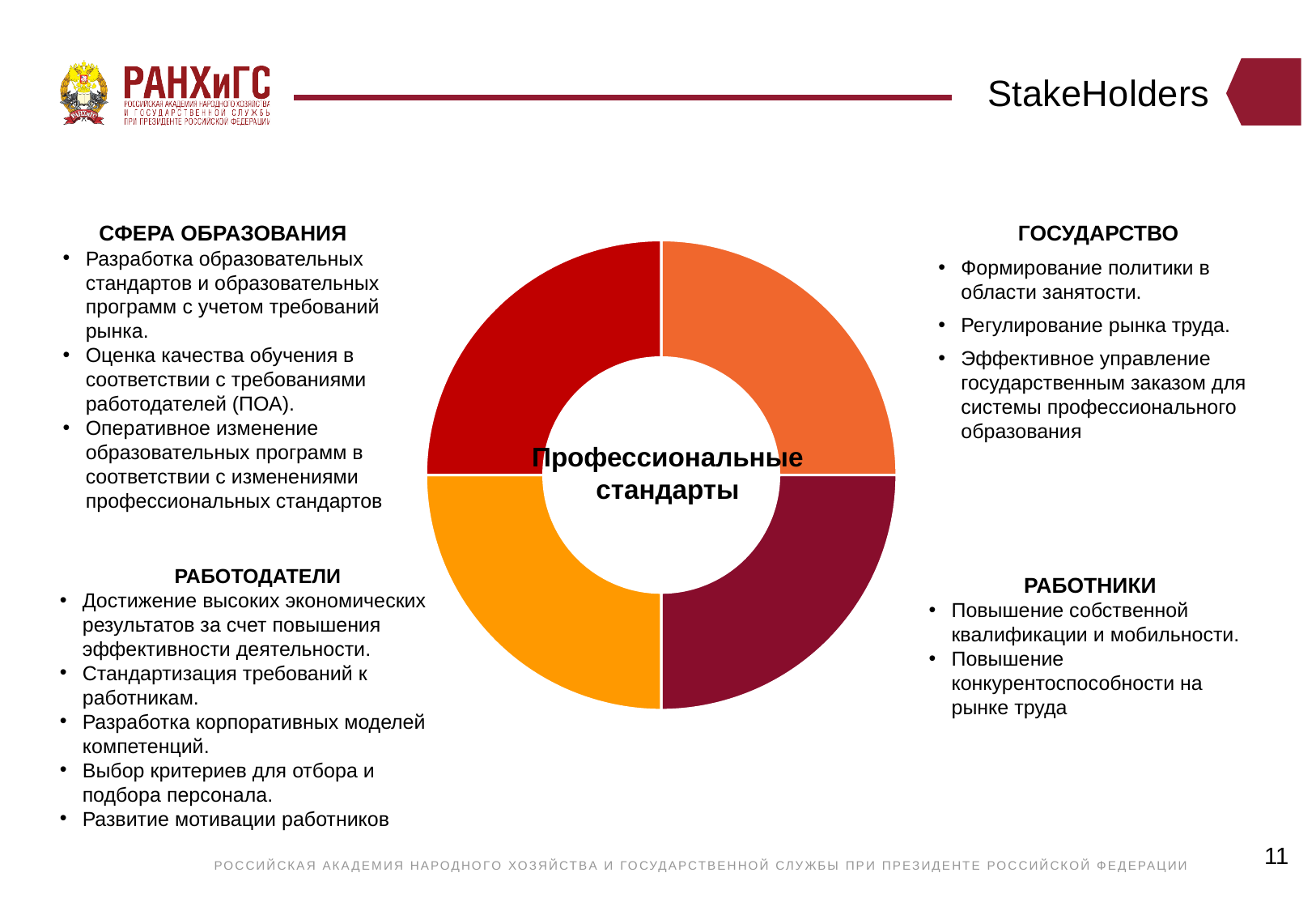

# StakeHolders

### Chart

| Category | Столбец1 |
|---|---|
| Университет | 25.0 |
| Национальная школа государственного управления | 25.0 |
| Бизнес-школа | 25.0 |
| Экспертно-консультационный и научно-исследовательский центр | 25.0 |
СФЕРА ОБРАЗОВАНИЯ
Разработка образовательных стандартов и образовательных программ с учетом требований рынка.
Оценка качества обучения в соответствии с требованиями работодателей (ПОА).
Оперативное изменение образовательных программ в соответствии с изменениями профессиональных стандартов
ГОСУДАРСТВО
Формирование политики в области занятости.
Регулирование рынка труда.
Эффективное управление государственным заказом для системы профессионального образования
Профессиональные стандарты
РАБОТОДАТЕЛИ
Достижение высоких экономических результатов за счет повышения эффективности деятельности.
Стандартизация требований к работникам.
Разработка корпоративных моделей компетенций.
Выбор критериев для отбора и подбора персонала.
Развитие мотивации работников
РАБОТНИКИ
Повышение собственной квалификации и мобильности.
Повышение конкурентоспособности на рынке труда
11
РОССИЙСКАЯ  АКАДЕМИЯ  НАРОДНОГО  ХОЗЯЙСТВА  И  ГОСУДАРСТВЕННОЙ  СЛУЖБЫ  ПРИ  ПРЕЗИДЕНТЕ  РОССИЙСКОЙ  ФЕДЕРАЦИИ